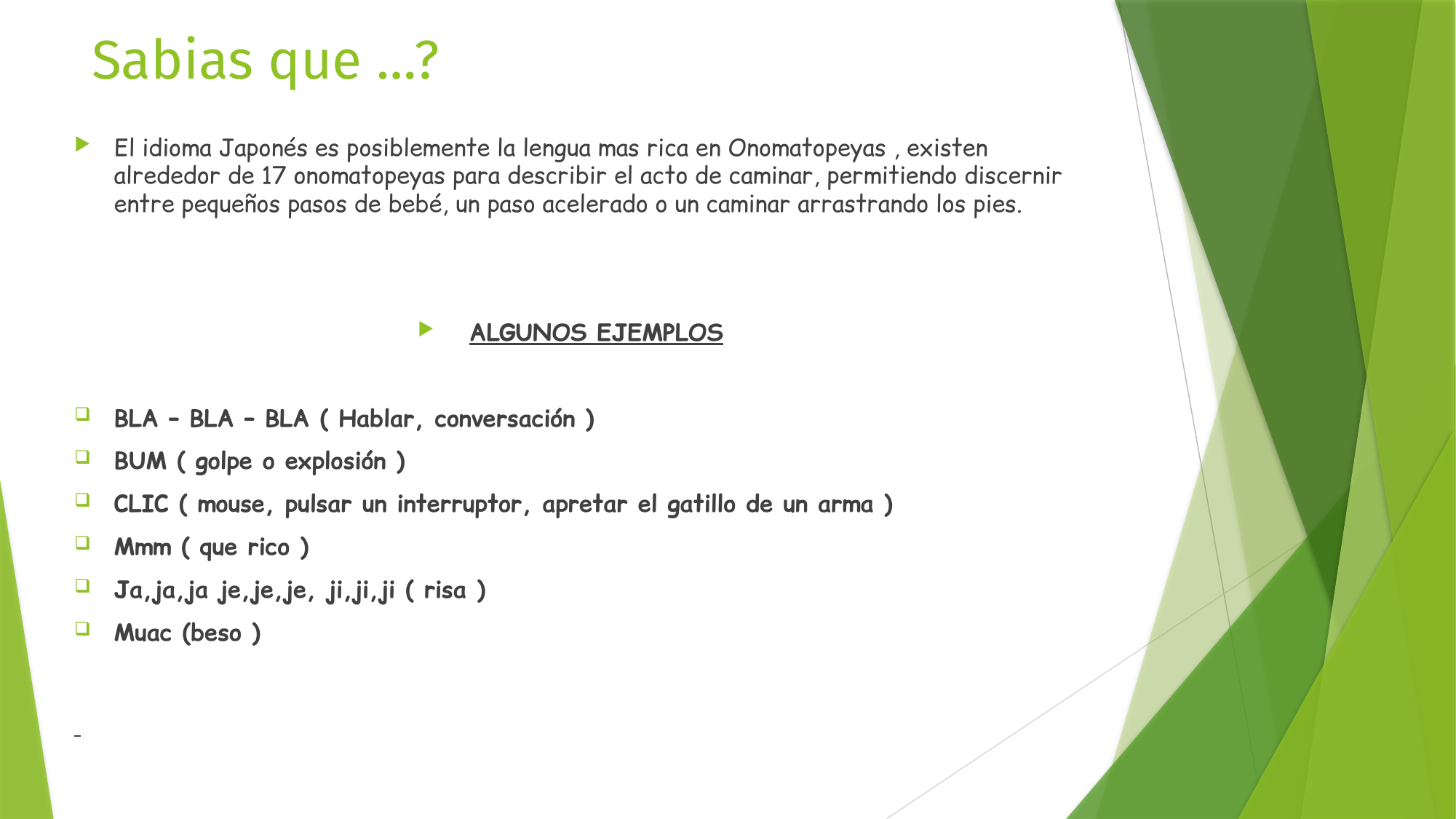

# Sabias que …?
El idioma Japonés es posiblemente la lengua mas rica en Onomatopeyas , existen alrededor de 17 onomatopeyas para describir el acto de caminar, permitiendo discernir entre pequeños pasos de bebé, un paso acelerado o un caminar arrastrando los pies.

ALGUNOS EJEMPLOS

BLA – BLA – BLA ( Hablar, conversación )
BUM ( golpe o explosión )
CLIC ( mouse, pulsar un interruptor, apretar el gatillo de un arma )
Mmm ( que rico )
Ja,ja,ja je,je,je, ji,ji,ji ( risa )
Muac (beso )